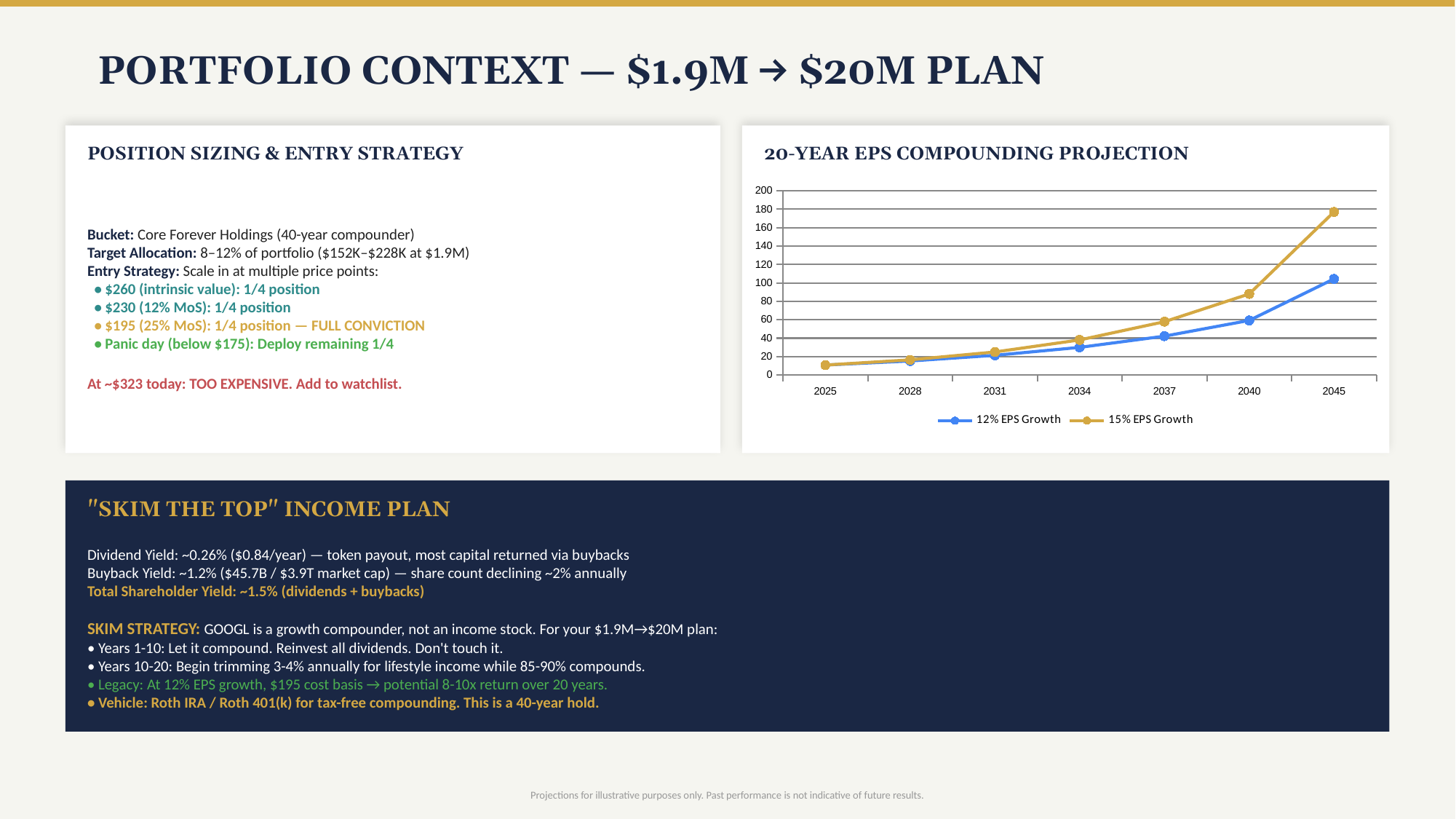

PORTFOLIO CONTEXT — $1.9M → $20M PLAN

POSITION SIZING & ENTRY STRATEGY
20-YEAR EPS COMPOUNDING PROJECTION
Bucket: Core Forever Holdings (40-year compounder)
Target Allocation: 8–12% of portfolio ($152K–$228K at $1.9M)
Entry Strategy: Scale in at multiple price points:
  • $260 (intrinsic value): 1/4 position
  • $230 (12% MoS): 1/4 position
  • $195 (25% MoS): 1/4 position — FULL CONVICTION
  • Panic day (below $175): Deploy remaining 1/4

At ~$323 today: TOO EXPENSIVE. Add to watchlist.

### Chart

| Category | 12% EPS Growth | 15% EPS Growth |
|---|---|---|
| 2025 | 10.81 | 10.81 |
| 2028 | 15.19 | 16.44 |
| 2031 | 21.35 | 25.01 |
| 2034 | 30.0 | 38.04 |
| 2037 | 42.16 | 57.87 |
| 2040 | 59.23 | 88.04 |
| 2045 | 104.4 | 177.1 |
"SKIM THE TOP" INCOME PLAN
Dividend Yield: ~0.26% ($0.84/year) — token payout, most capital returned via buybacks
Buyback Yield: ~1.2% ($45.7B / $3.9T market cap) — share count declining ~2% annually
Total Shareholder Yield: ~1.5% (dividends + buybacks)

SKIM STRATEGY: GOOGL is a growth compounder, not an income stock. For your $1.9M→$20M plan:
• Years 1-10: Let it compound. Reinvest all dividends. Don't touch it.
• Years 10-20: Begin trimming 3-4% annually for lifestyle income while 85-90% compounds.
• Legacy: At 12% EPS growth, $195 cost basis → potential 8-10x return over 20 years.
• Vehicle: Roth IRA / Roth 401(k) for tax-free compounding. This is a 40-year hold.
Projections for illustrative purposes only. Past performance is not indicative of future results.